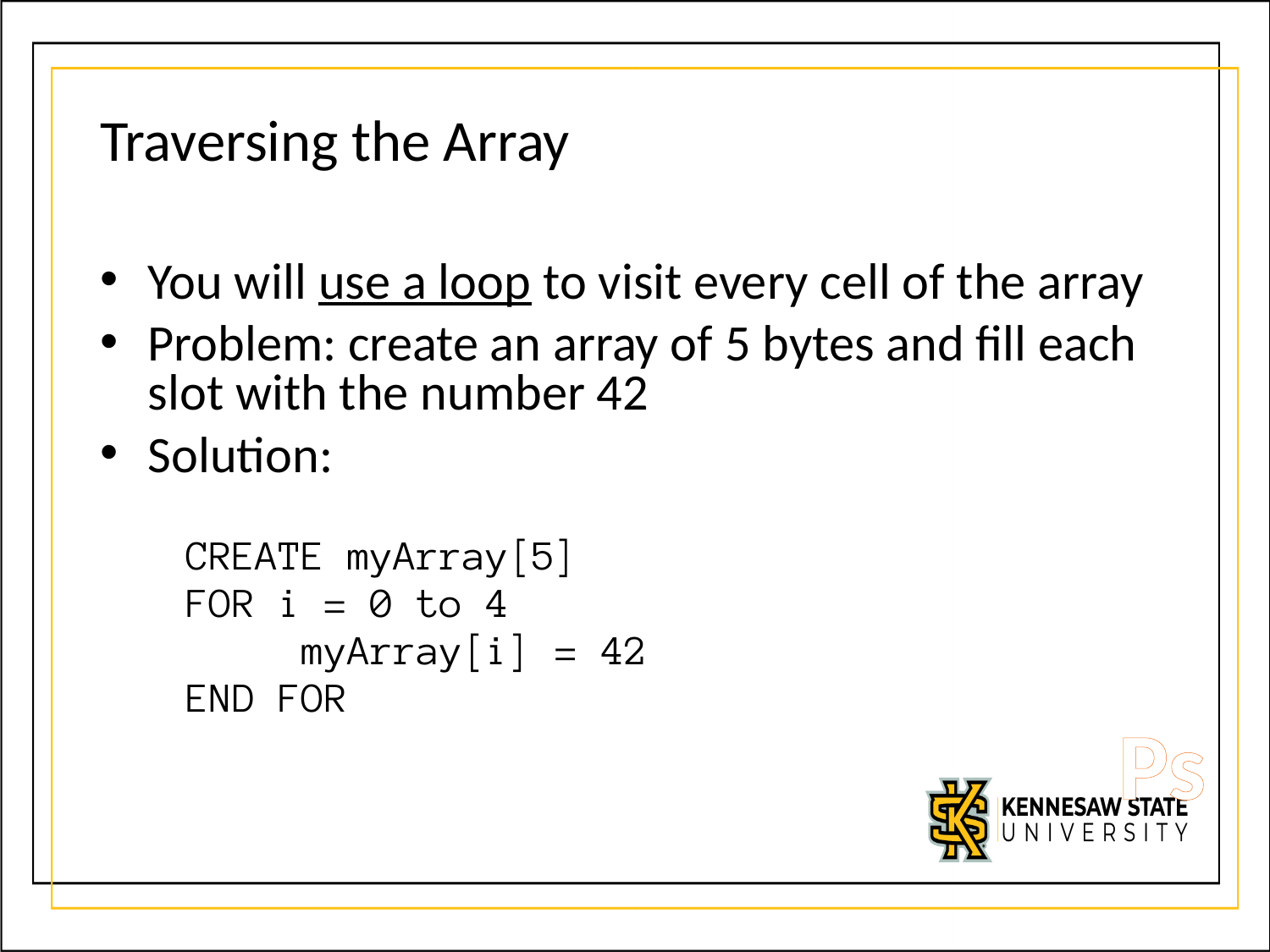

# Traversing the Array
You will use a loop to visit every cell of the array
Problem: create an array of 5 bytes and fill each slot with the number 42
Solution:
CREATE myArray[5]
FOR i = 0 to 4
     myArray[i] = 42
END FOR

Ps